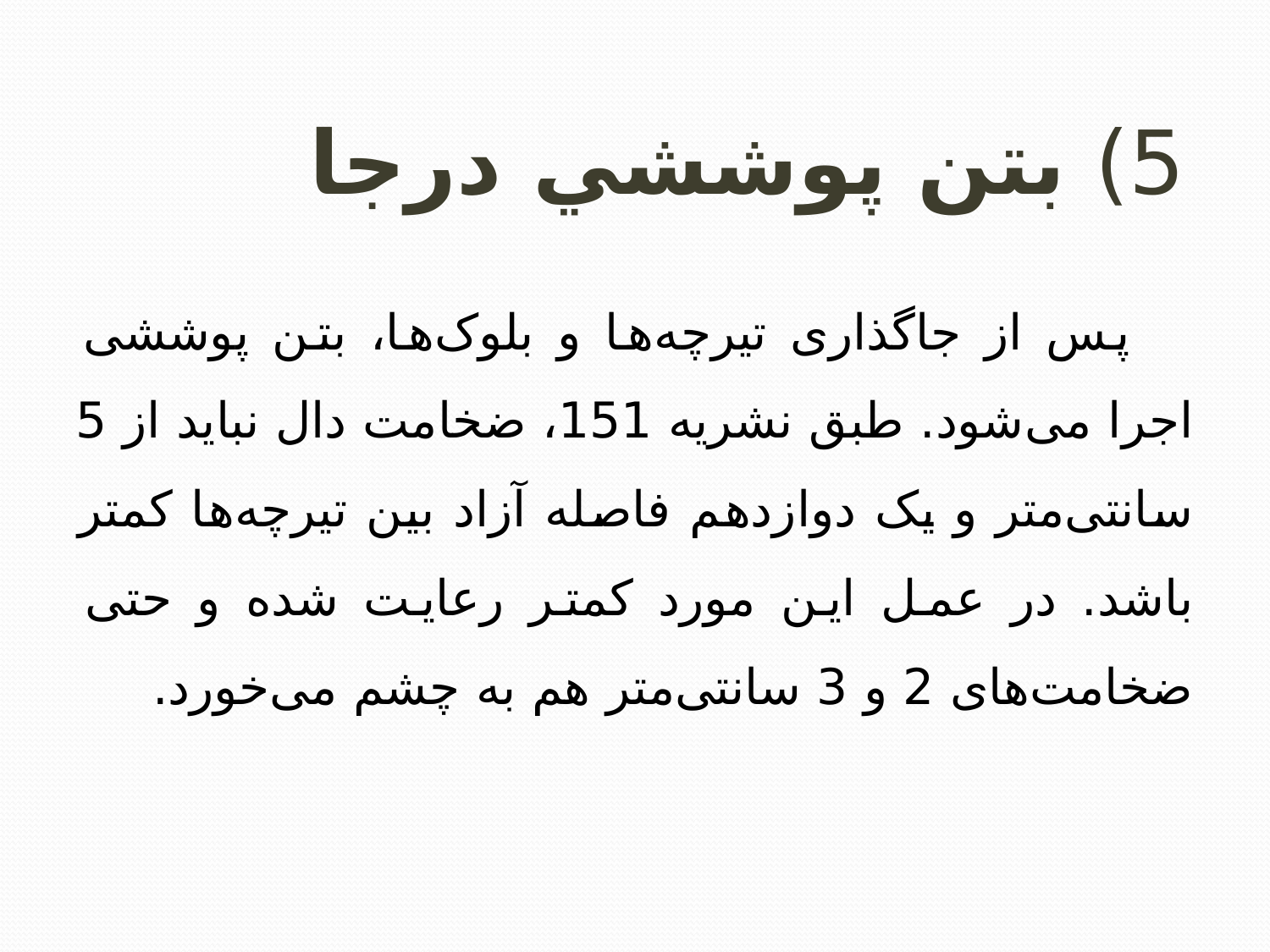

# 5) بتن پوششي درجا
پس از جاگذاری تیرچه‌ها و بلوک‌ها، بتن پوششی اجرا می‌شود. طبق نشریه 151، ضخامت دال نباید از 5 سانتی‌متر و یک دوازدهم فاصله آزاد بین تیرچه‌ها کمتر باشد. در عمل این مورد کمتر رعایت شده و حتی ضخامت‌های 2 و 3 سانتی‌متر هم به چشم می‌خورد.